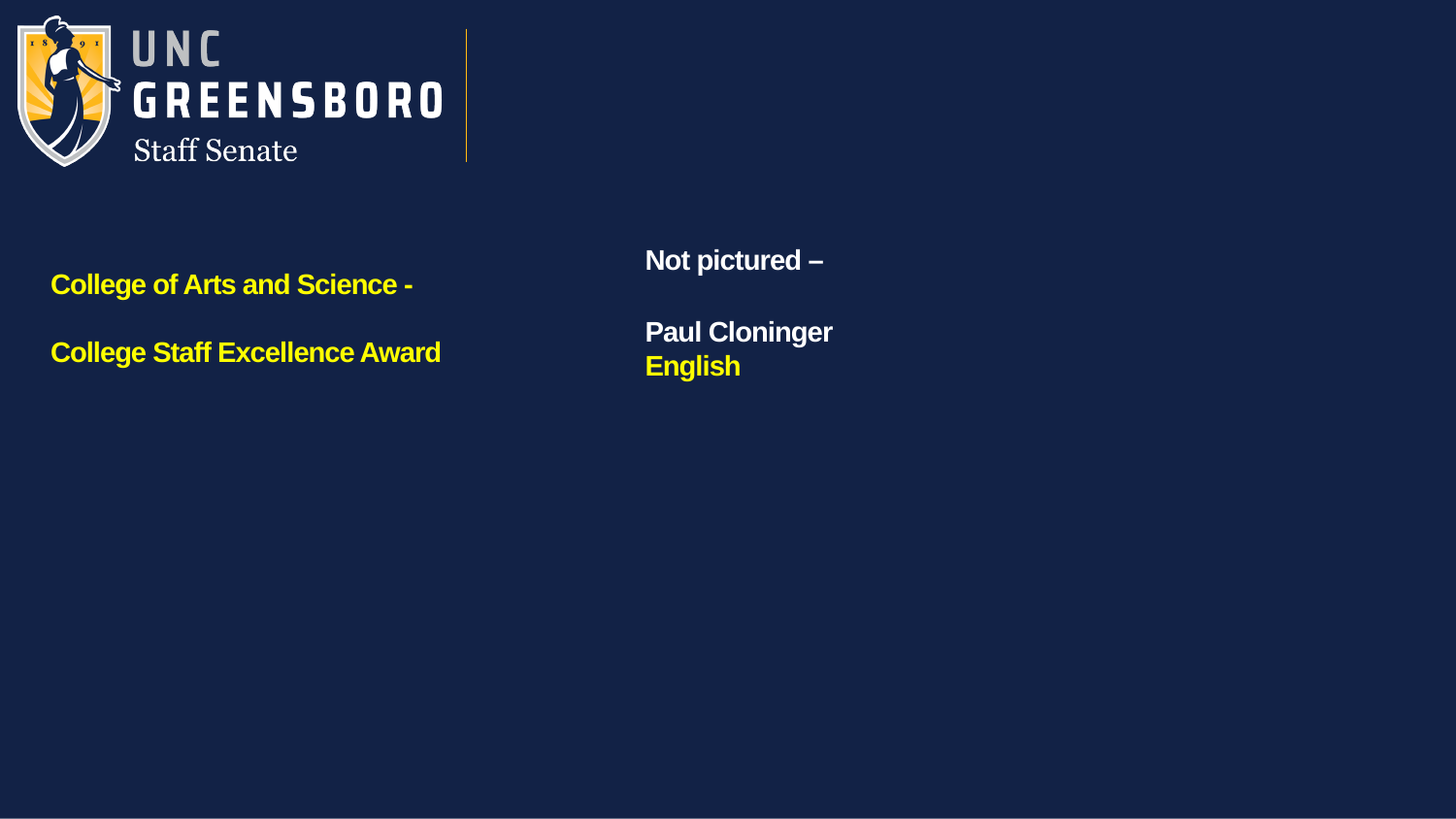

Not pictured –

Paul Cloninger
English

# College of Arts and Science - College Staff Excellence Award